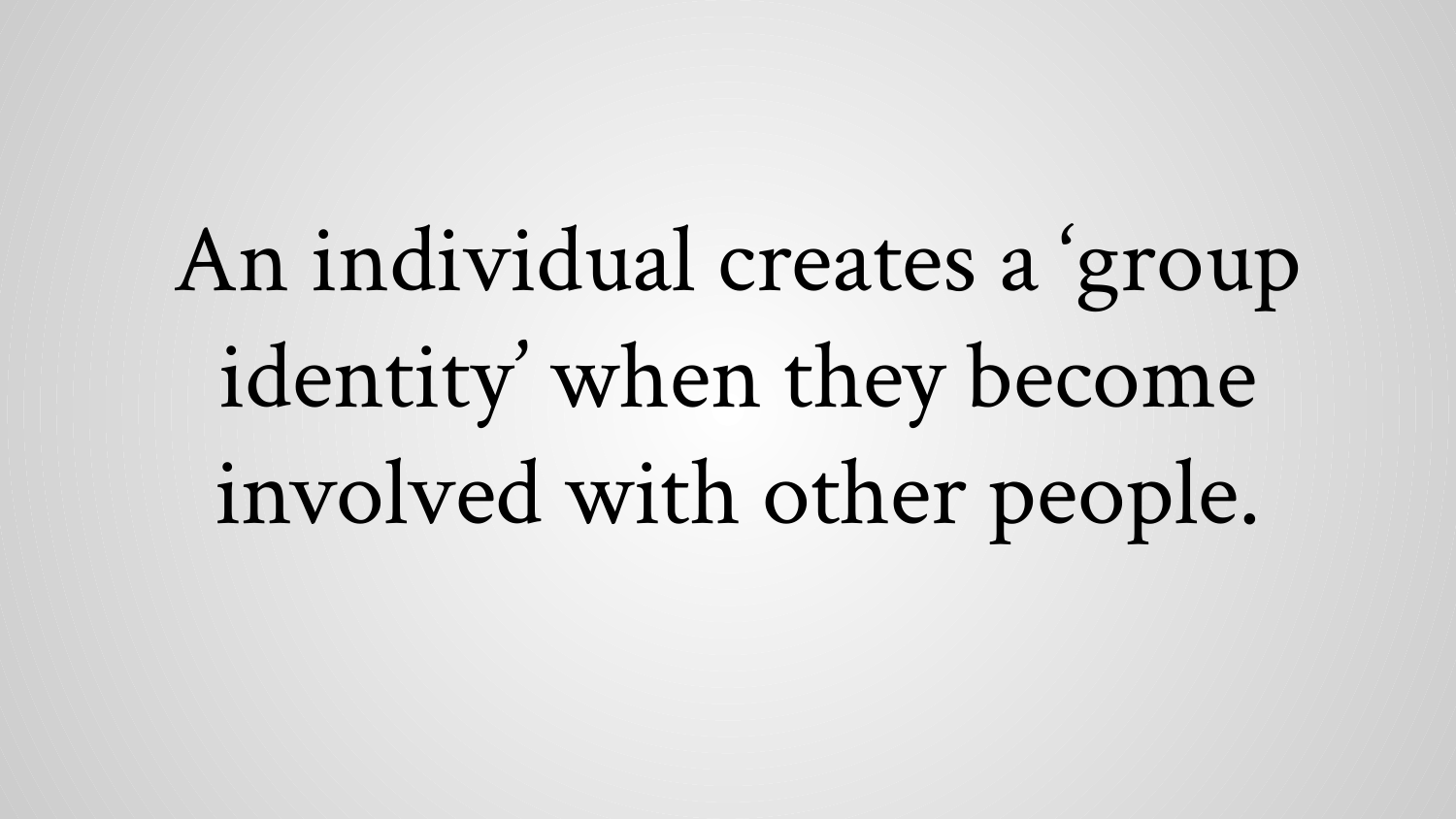

An individual creates a ‘group identity’ when they become involved with other people.